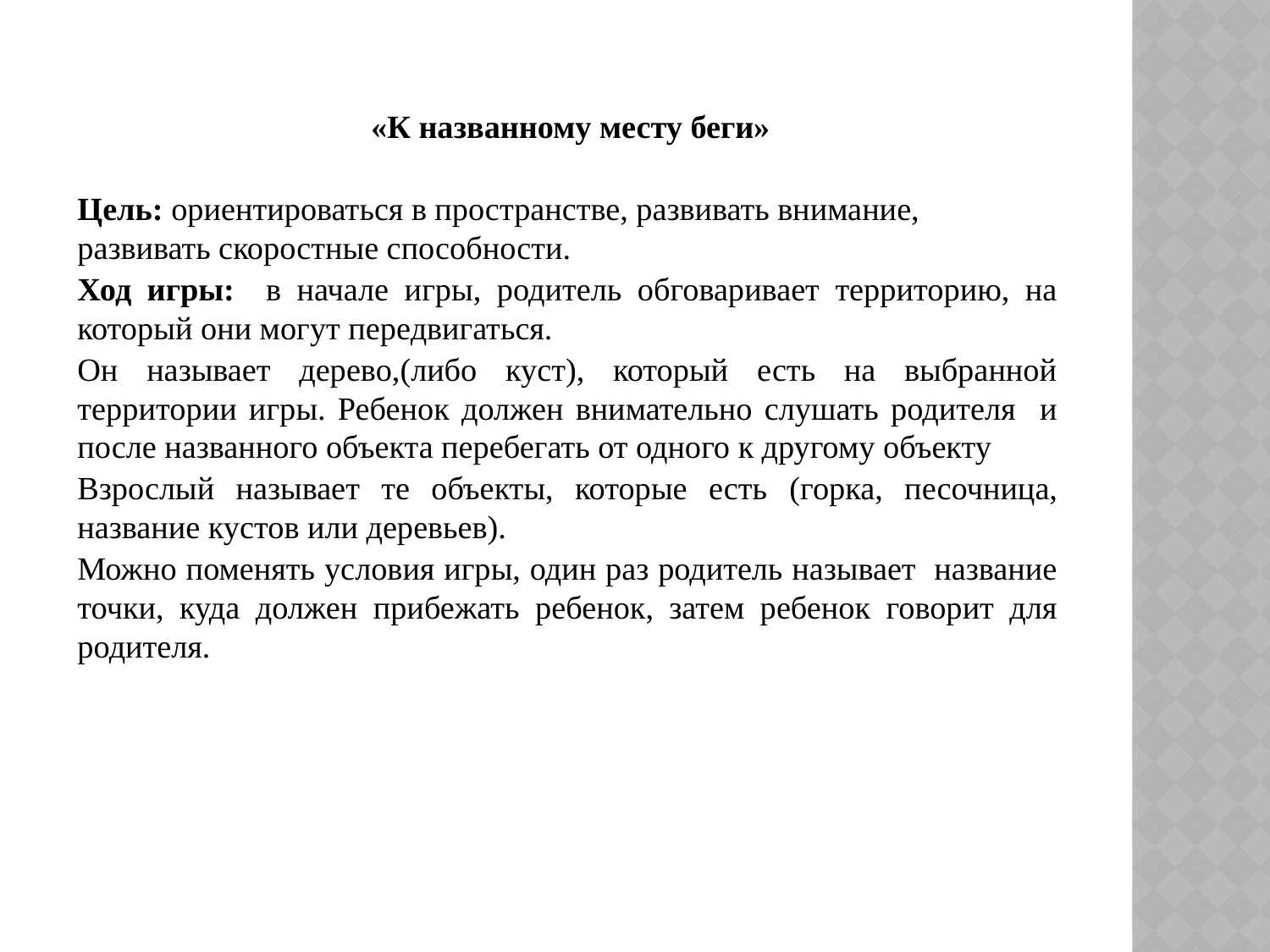

#

 «К названному месту беги»

Цель: ориентироваться в пространстве, развивать внимание, развивать скоростные способности.
Ход игры:  в начале игры, родитель обговаривает территорию, на который они могут передвигаться.
Он называет дерево,(либо куст), который есть на выбранной территории игры. Ребенок должен внимательно слушать родителя  и после названного объекта перебегать от одного к другому объекту
Взрослый называет те объекты, которые есть (горка, песочница, название кустов или деревьев).
Можно поменять условия игры, один раз родитель называет  название точки, куда должен прибежать ребенок, затем ребенок говорит для родителя.